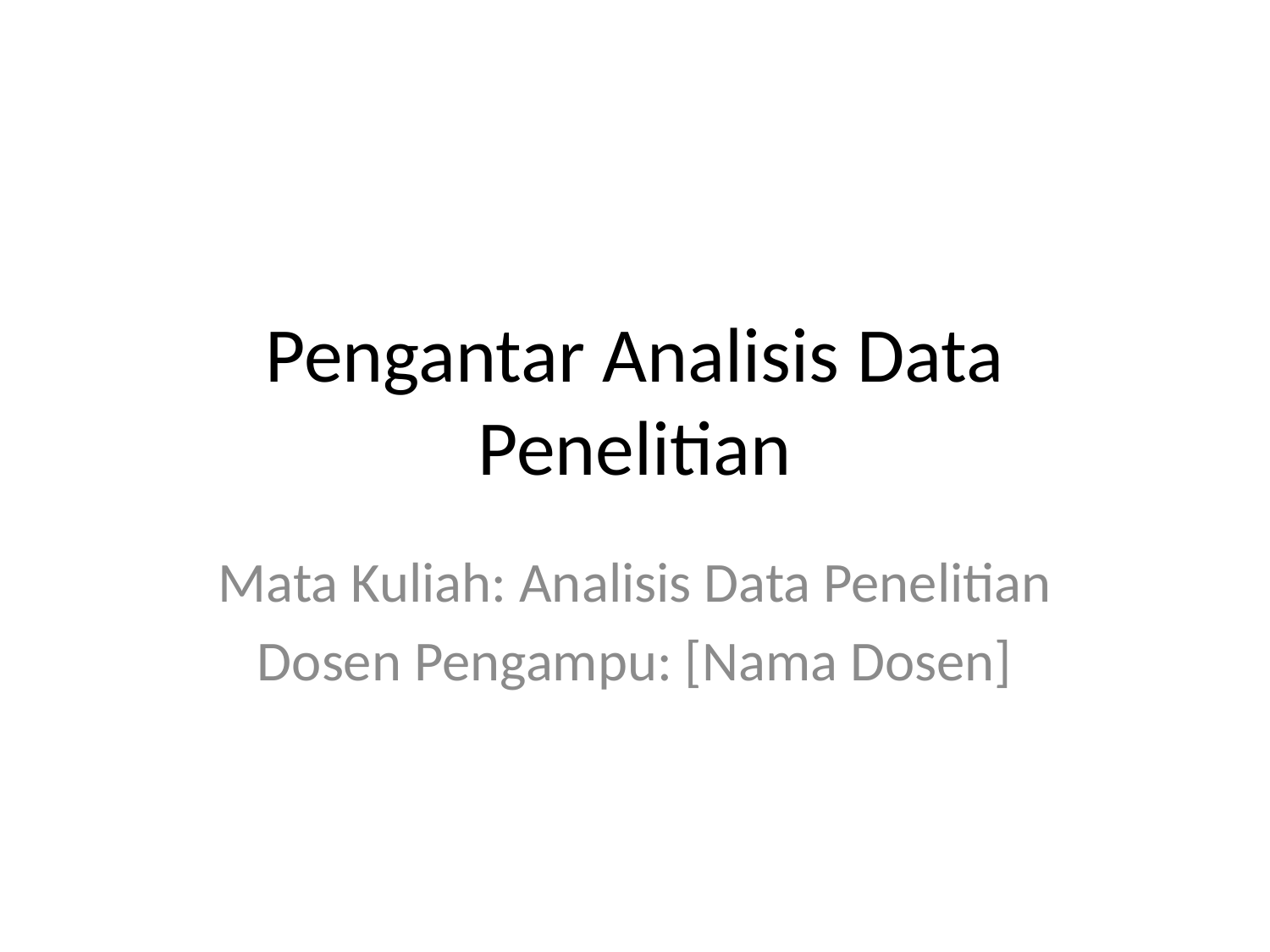

# Pengantar Analisis Data Penelitian
Mata Kuliah: Analisis Data Penelitian
Dosen Pengampu: [Nama Dosen]